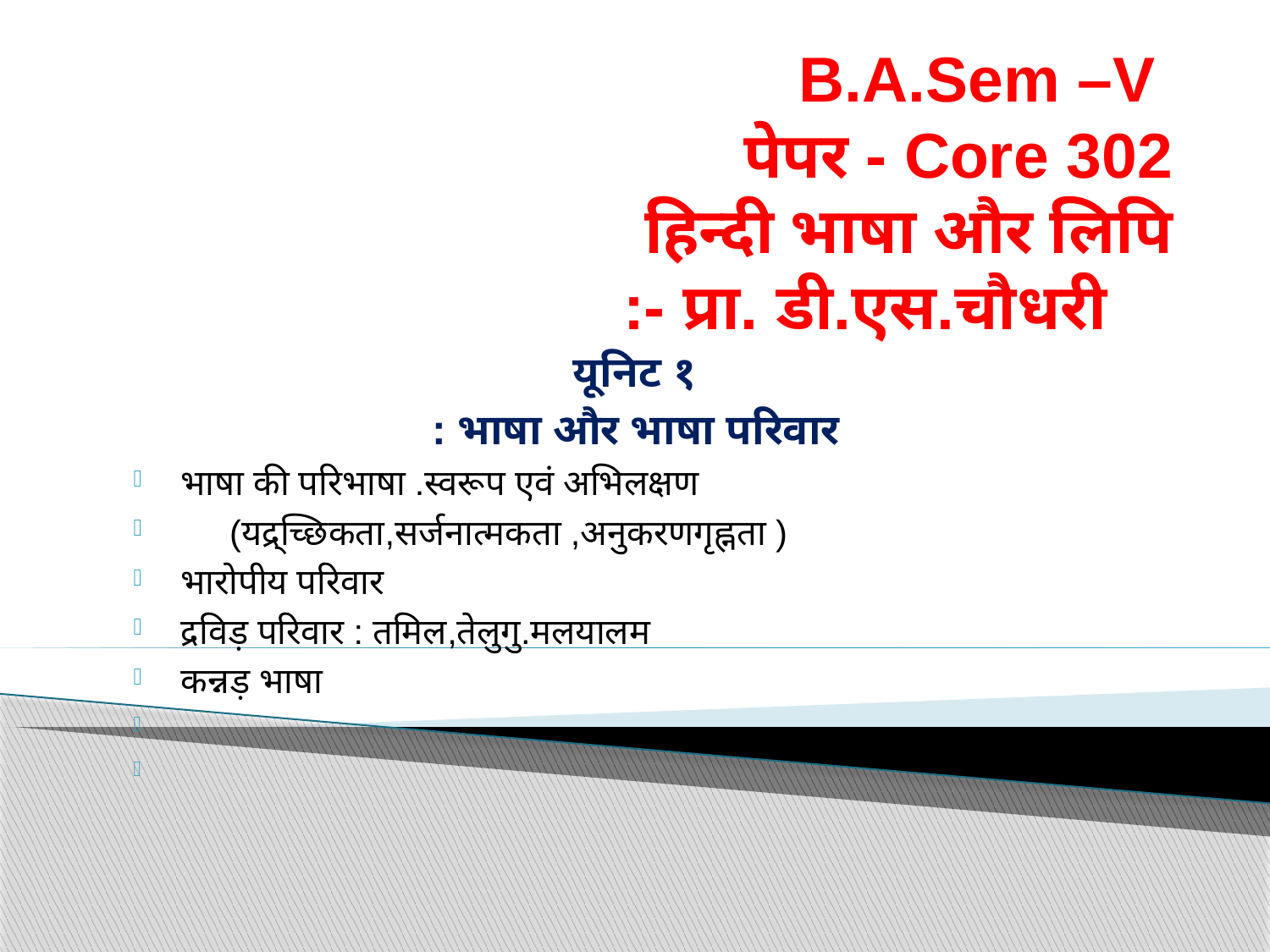

# B.A.Sem –V पेपर - Core 302 हिन्दी भाषा और लिपि :- प्रा. डी.एस.चौधरी
यूनिट १
: भाषा और भाषा परिवार
भाषा की परिभाषा .स्वरूप एवं अभिलक्षण
     (यद्र्च्छिकता,सर्जनात्मकता ,अनुकरणगृह्नता )
भारोपीय परिवार
द्रविड़ परिवार : तमिल,तेलुगु.मलयालम
कन्नड़ भाषा